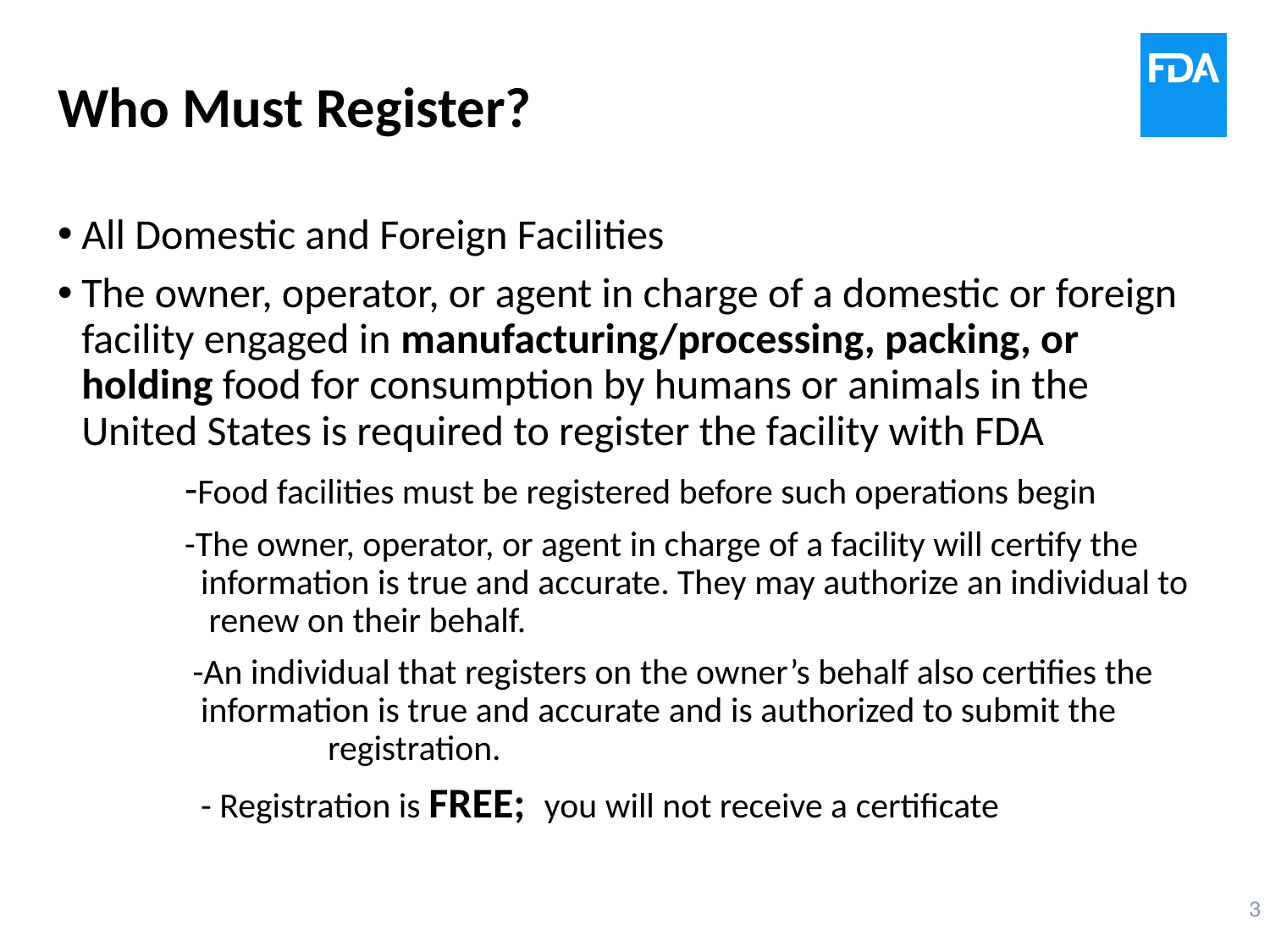

# Who Must Register?
All Domestic and Foreign Facilities
The owner, operator, or agent in charge of a domestic or foreign facility engaged in manufacturing/processing, packing, or holding food for consumption by humans or animals in the United States is required to register the facility with FDA
	-Food facilities must be registered before such operations begin
	-The owner, operator, or agent in charge of a facility will certify the 		  information is true and accurate. They may authorize an individual to 		   renew on their behalf.
	 -An individual that registers on the owner’s behalf also certifies the 		  information is true and accurate and is authorized to submit the 			  registration.
	  - Registration is FREE;  you will not receive a certificate